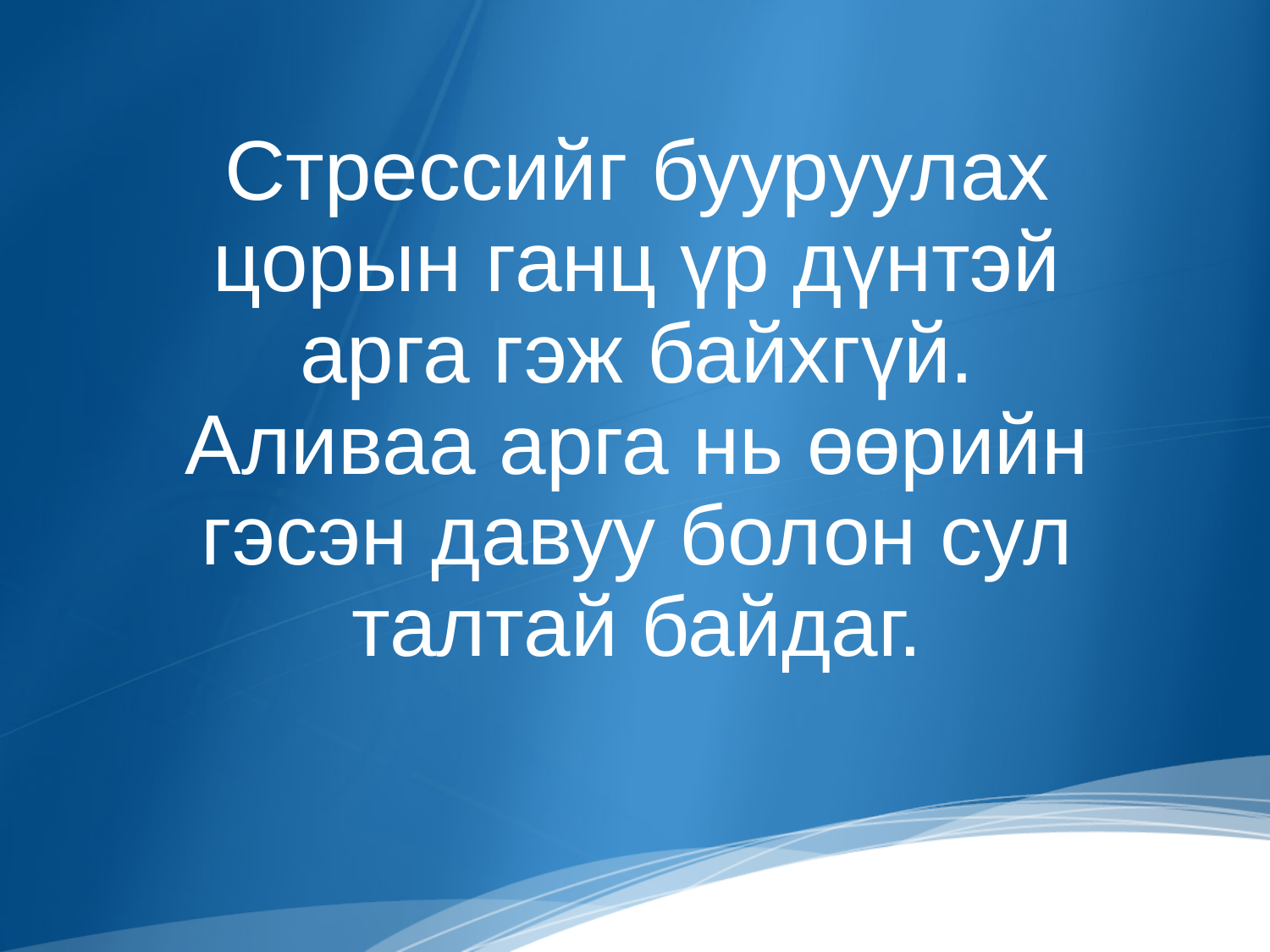

Стрессийг бууруулах цорын ганц үр дүнтэй арга гэж байхгүй. Аливаа арга нь өөрийн гэсэн давуу болон сул талтай байдаг.